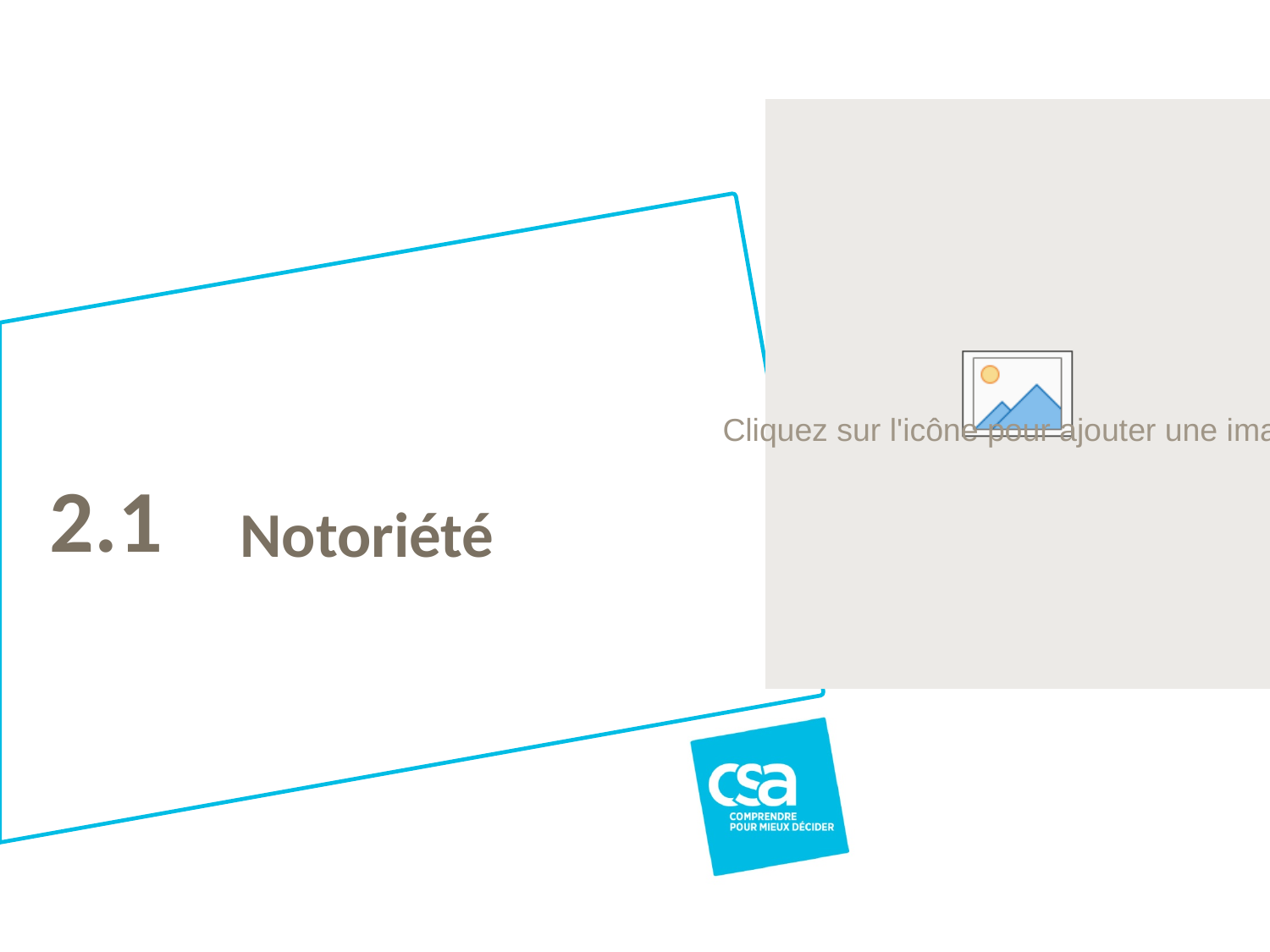

2.1
# Notoriété
Titre du projet
77